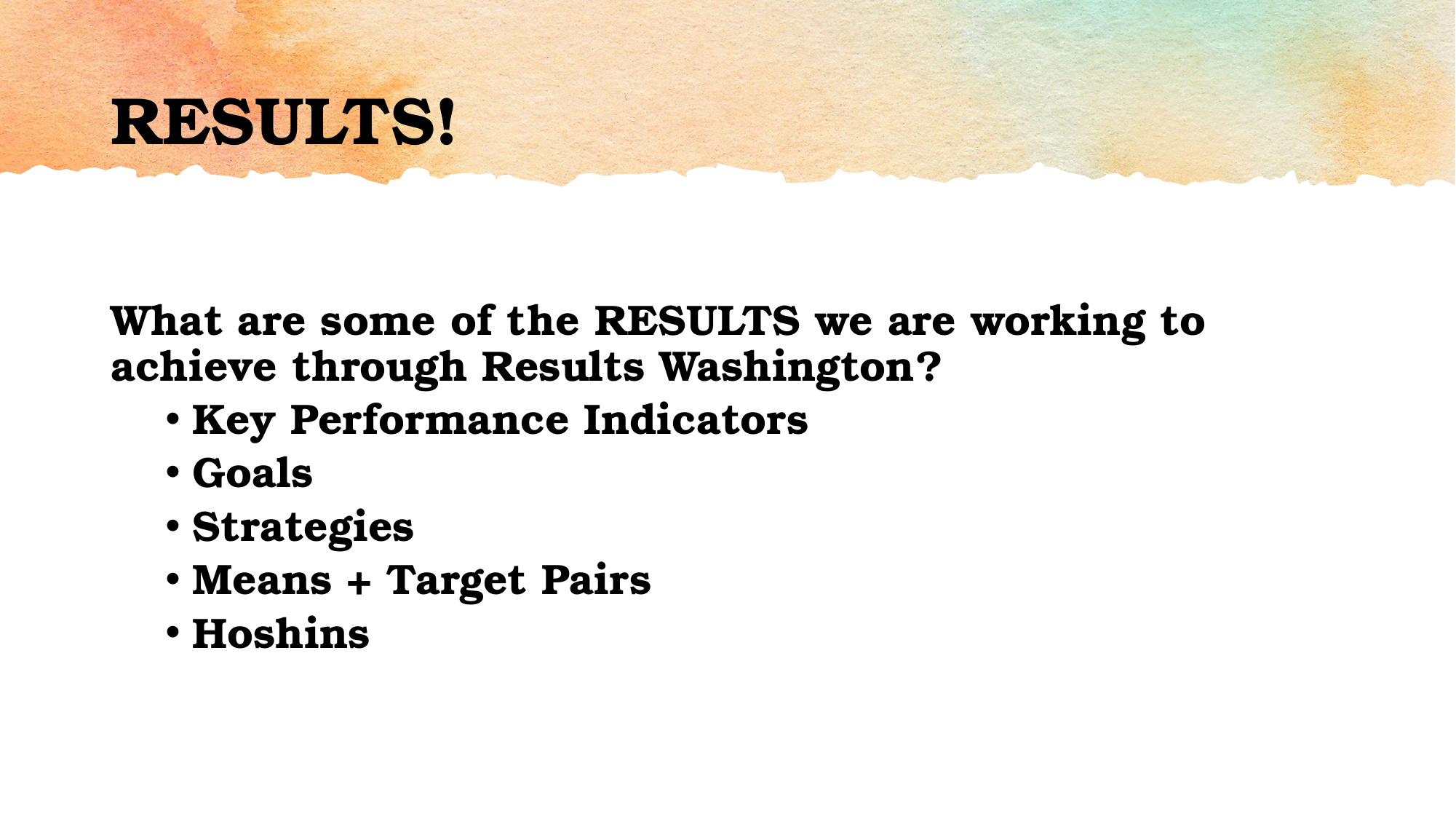

# RESULTS!
What are some of the RESULTS we are working to achieve through Results Washington?
Key Performance Indicators
Goals
Strategies
Means + Target Pairs
Hoshins